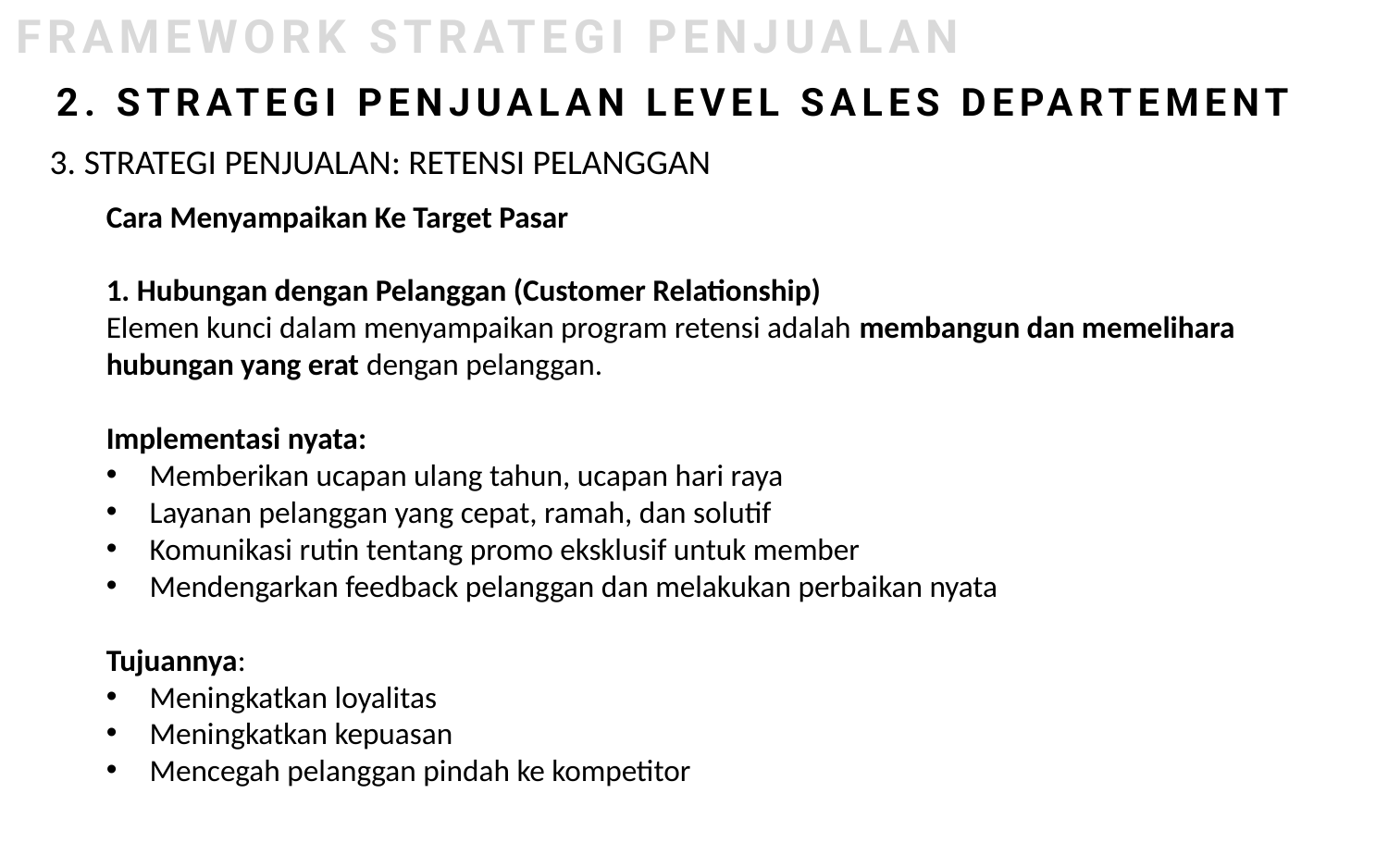

FRAMEWORK STRATEGI PENJUALAN
2. STRATEGI PENJUALAN LEVEL SALES DEPARTEMENT
3. STRATEGI PENJUALAN: RETENSI PELANGGAN
Cara Menyampaikan Ke Target Pasar

1. Hubungan dengan Pelanggan (Customer Relationship)
Elemen kunci dalam menyampaikan program retensi adalah membangun dan memelihara hubungan yang erat dengan pelanggan.

Implementasi nyata:
Memberikan ucapan ulang tahun, ucapan hari raya
Layanan pelanggan yang cepat, ramah, dan solutif
Komunikasi rutin tentang promo eksklusif untuk member
Mendengarkan feedback pelanggan dan melakukan perbaikan nyata

Tujuannya:
Meningkatkan loyalitas
Meningkatkan kepuasan
Mencegah pelanggan pindah ke kompetitor